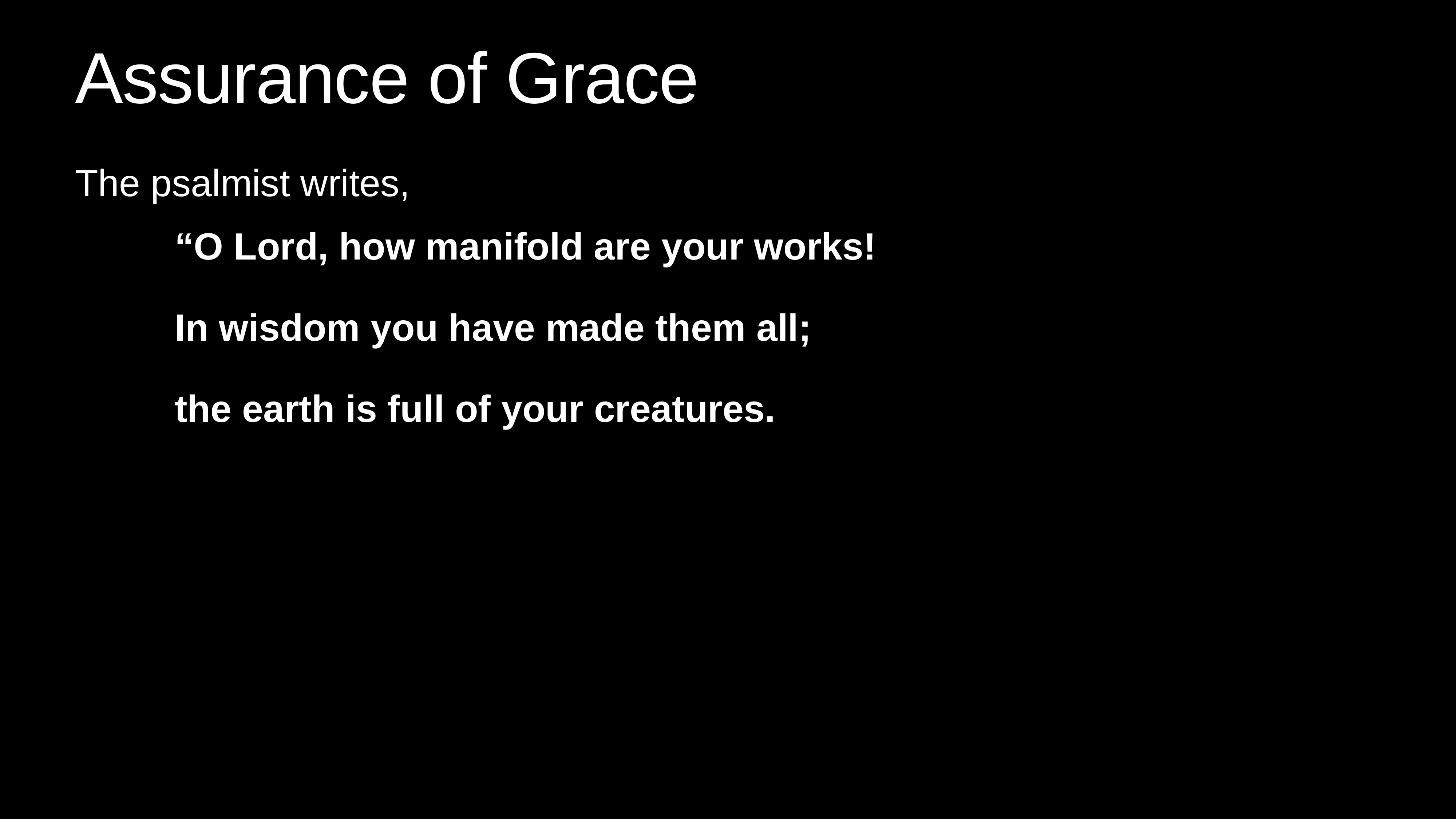

# Assurance of Grace
The psalmist writes,
“O Lord, how manifold are your works!
In wisdom you have made them all;
the earth is full of your creatures.